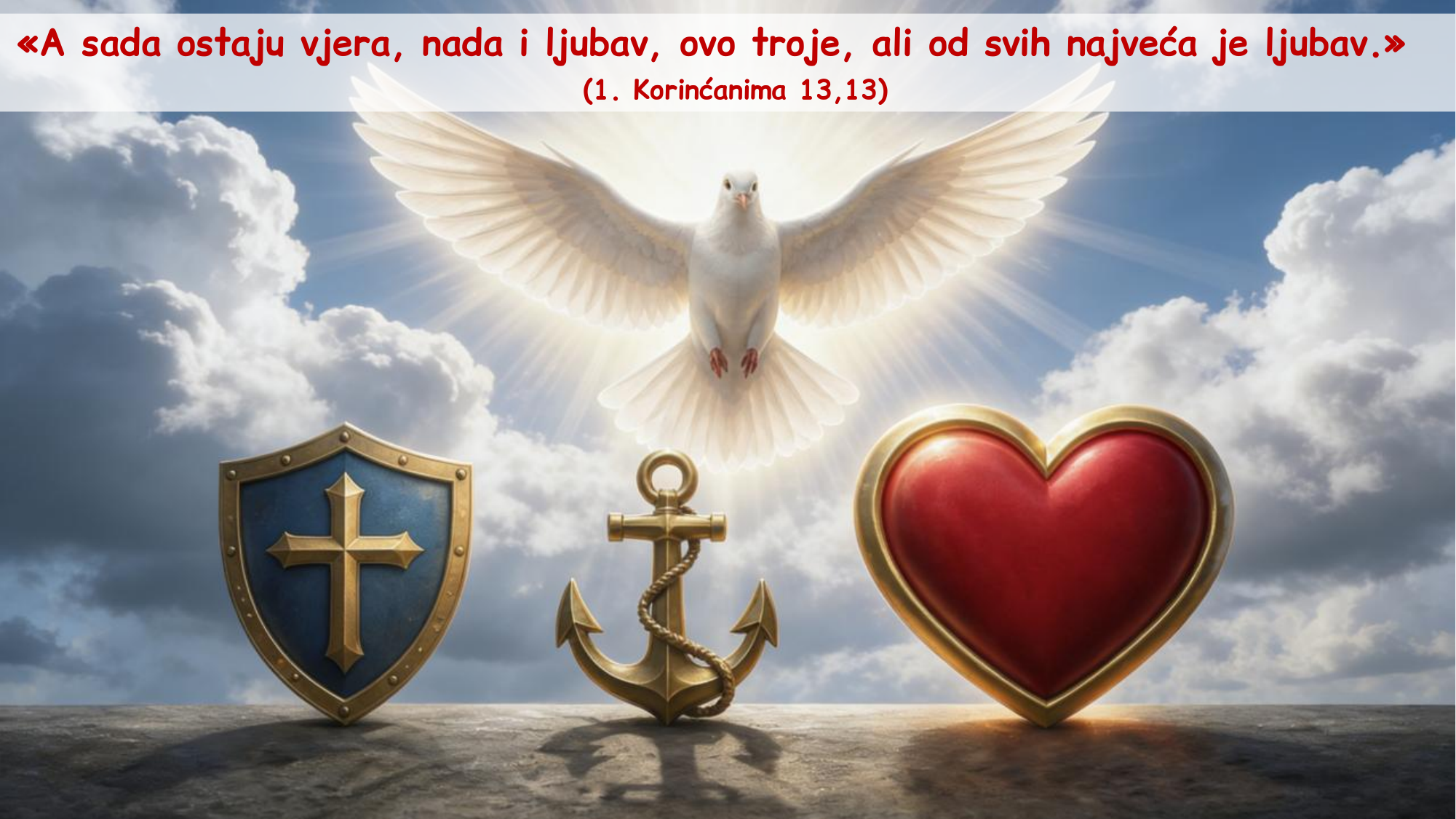

«A sada ostaju vjera, nada i ljubav, ovo troje, ali od svih najveća je ljubav.»    (1. Korinćanima 13,13)